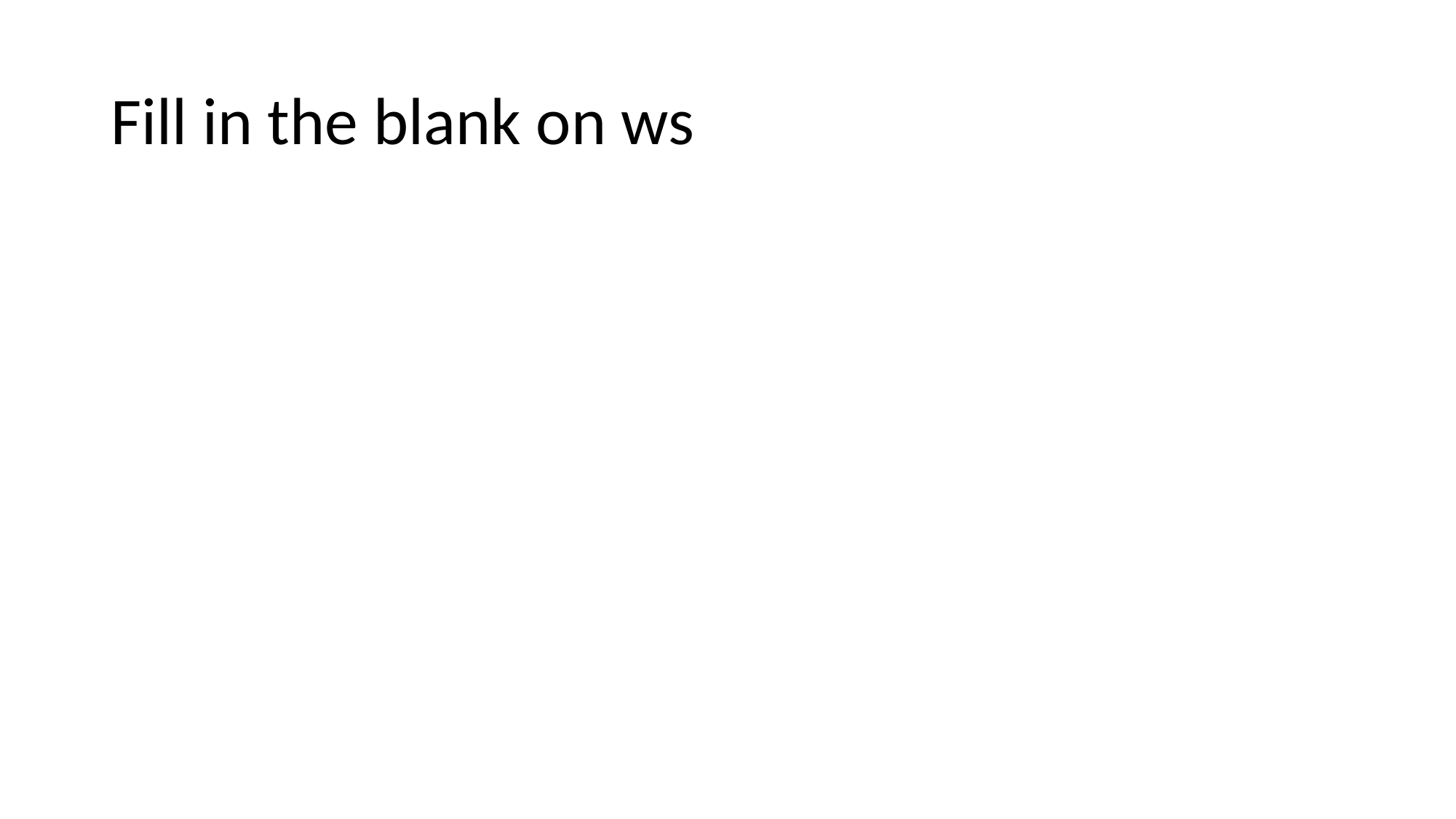

# Fill in the blank on ws